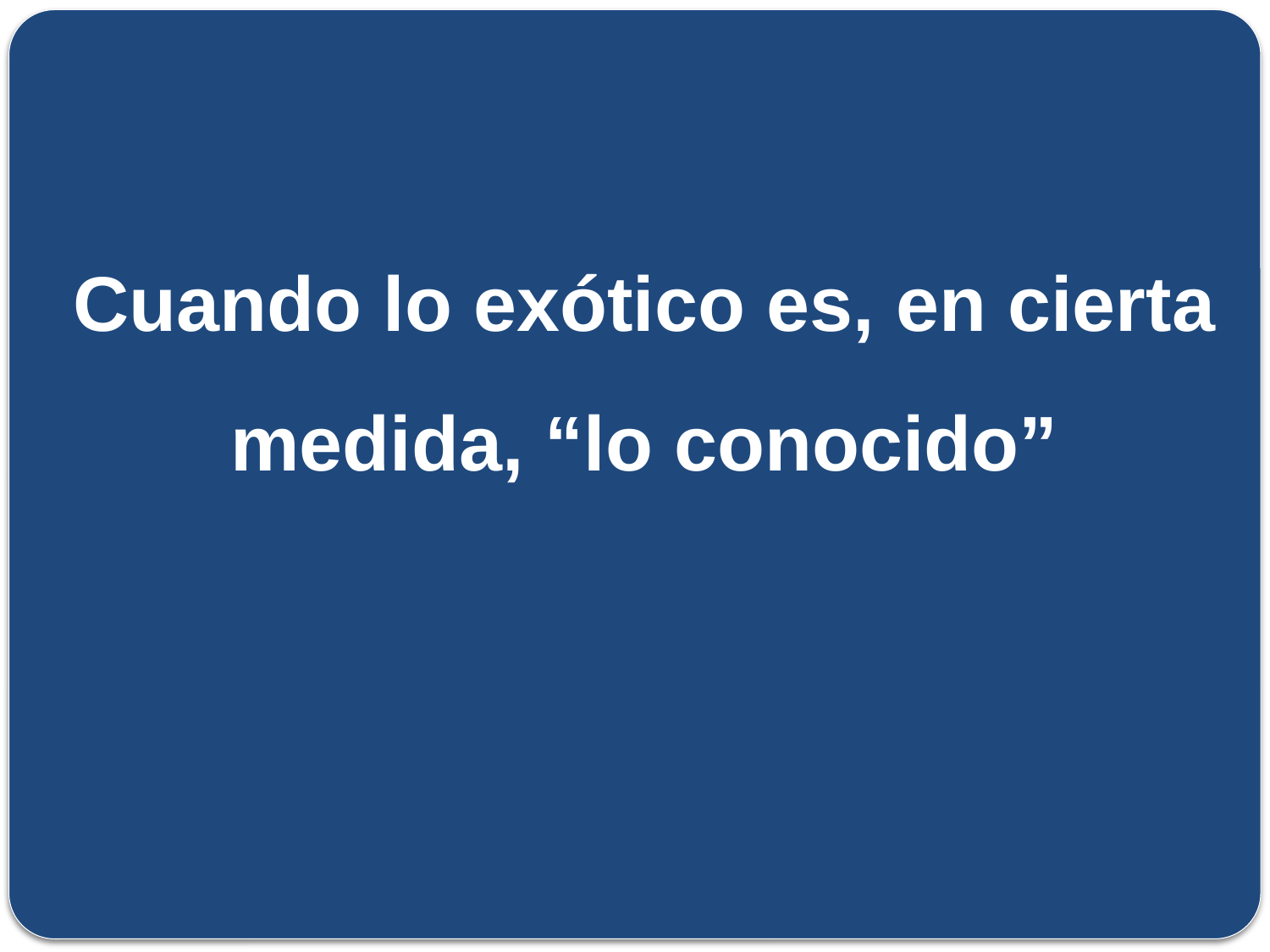

#
Cuando lo exótico es, en cierta medida, “lo conocido”